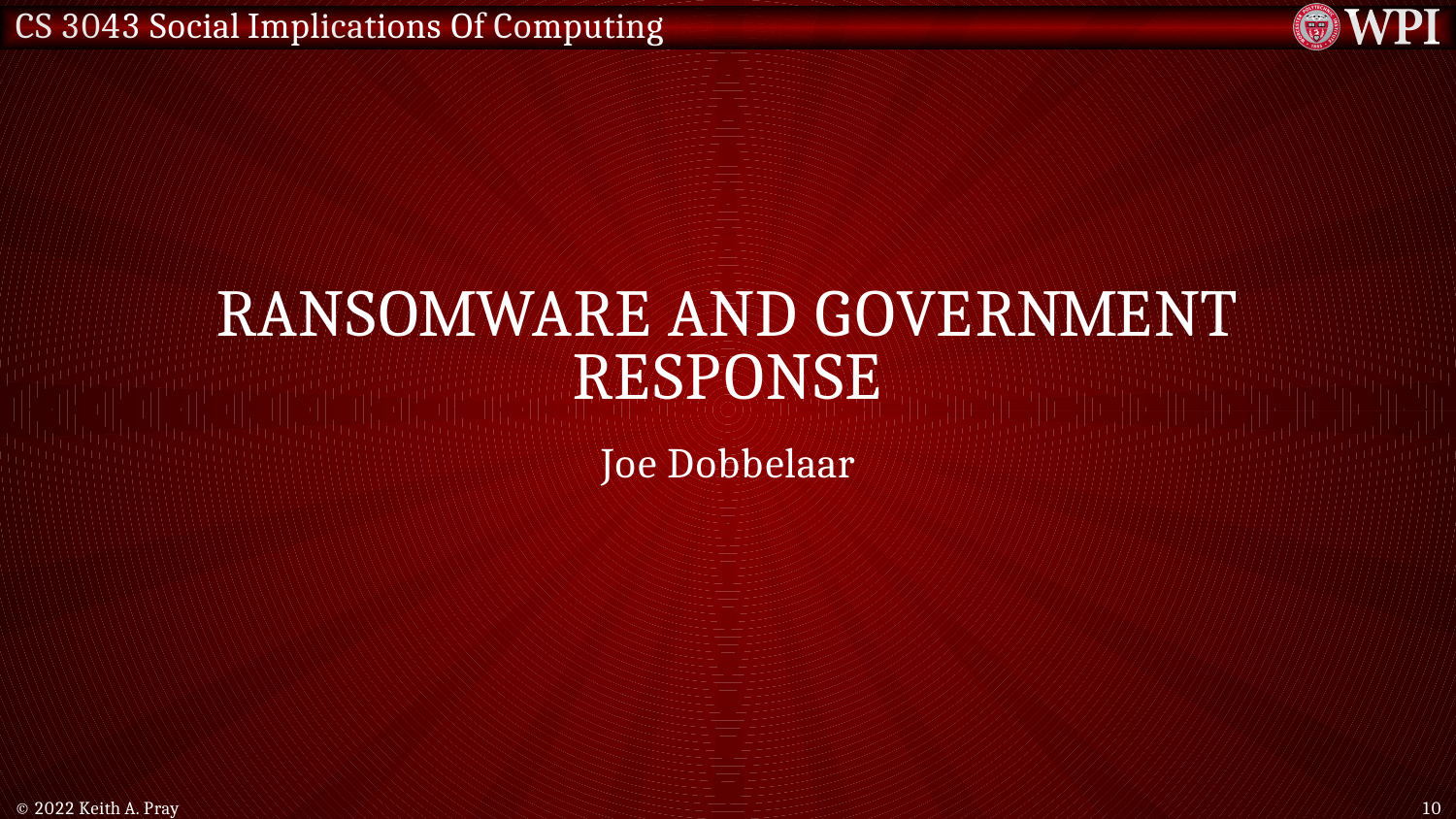

# Ransomware and Government Response
Joe Dobbelaar
© 2022 Keith A. Pray
10